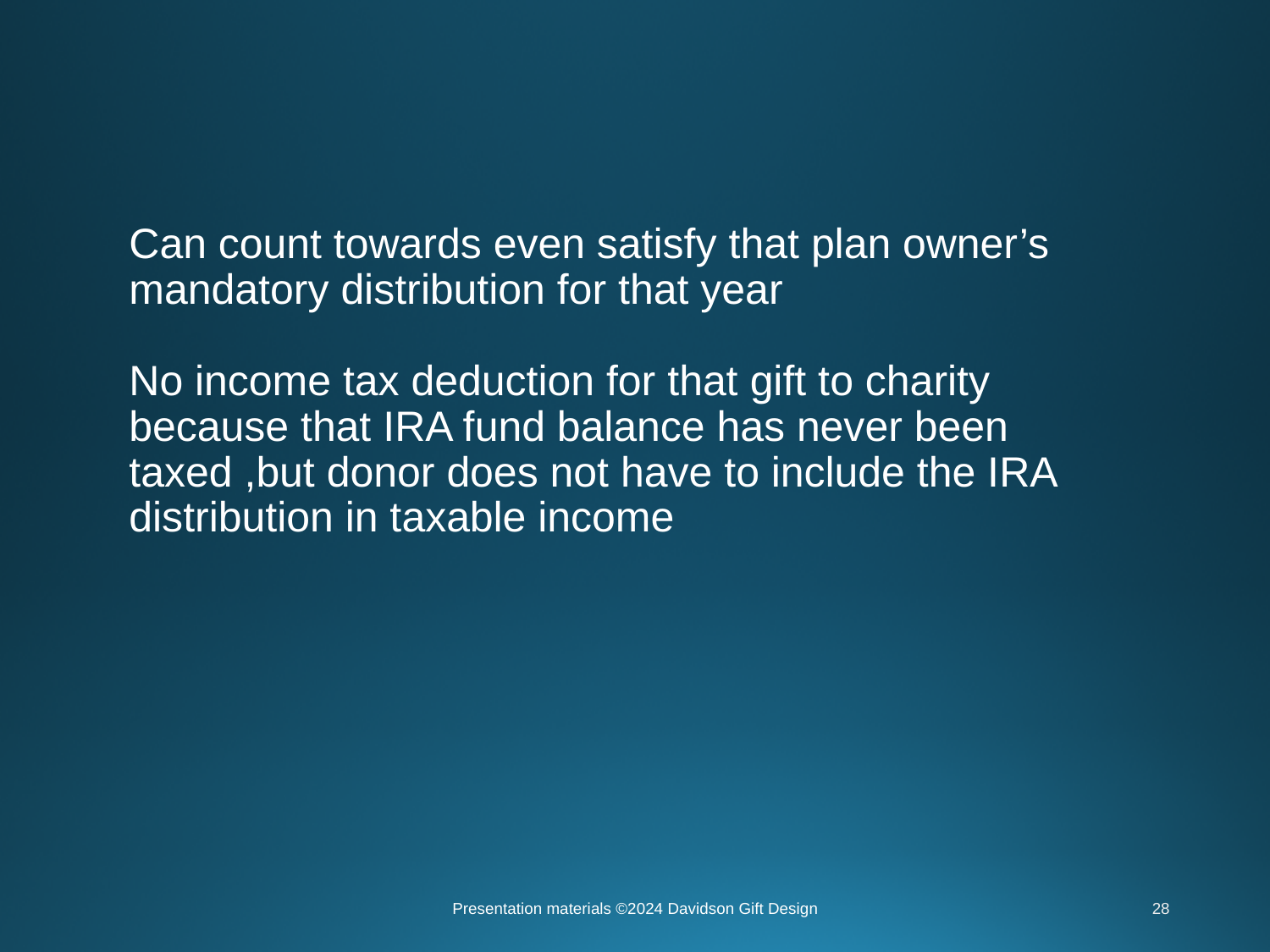

Can count towards even satisfy that plan owner’s mandatory distribution for that year
No income tax deduction for that gift to charity because that IRA fund balance has never been taxed ,but donor does not have to include the IRA distribution in taxable income

Presentation materials ©2024 Davidson Gift Design
28